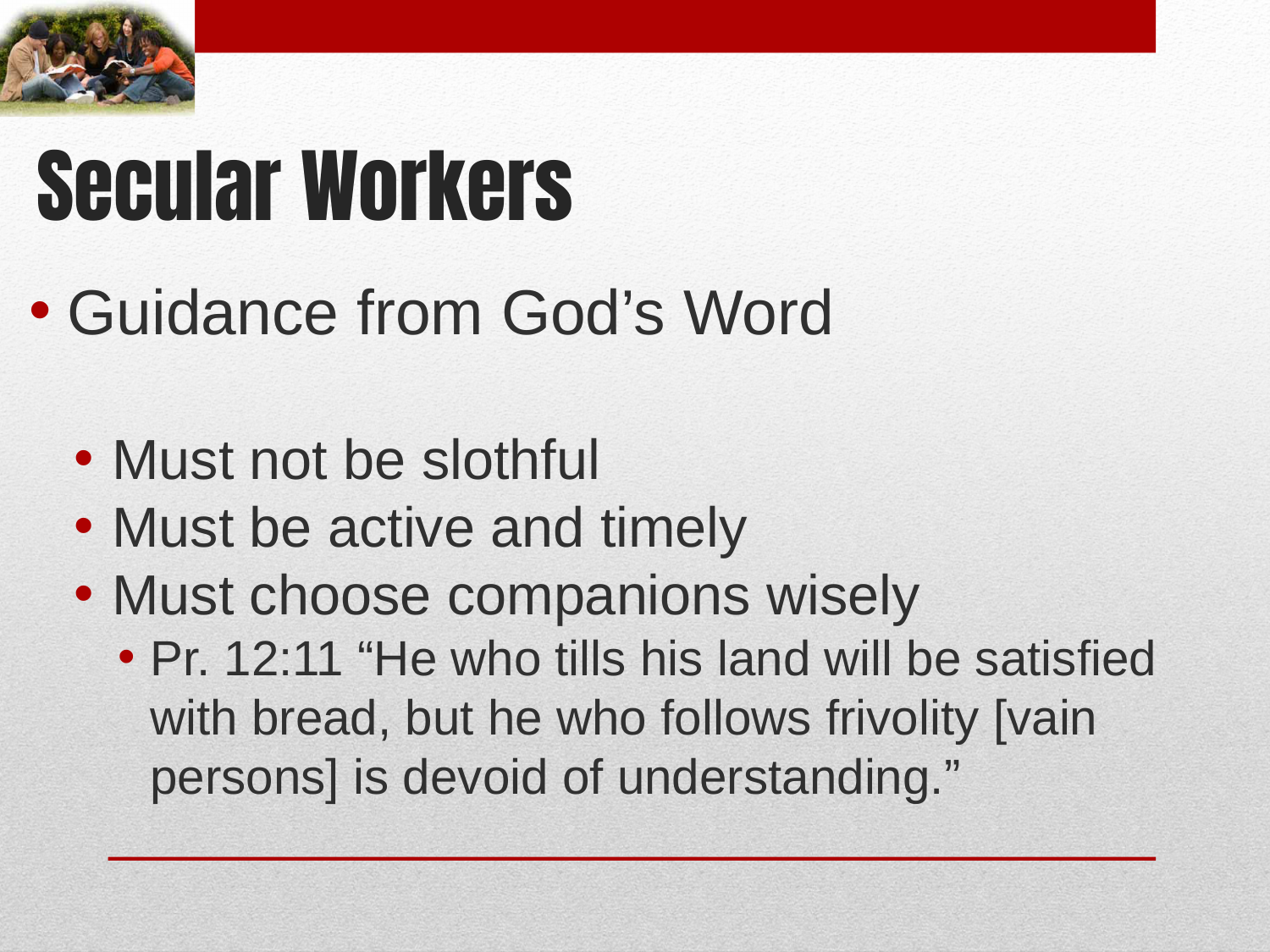

# Secular Workers
Guidance from God’s Word
Must not be slothful
Must be active and timely
Must choose companions wisely
Pr. 12:11 “He who tills his land will be satisfied with bread, but he who follows frivolity [vain persons] is devoid of understanding.”